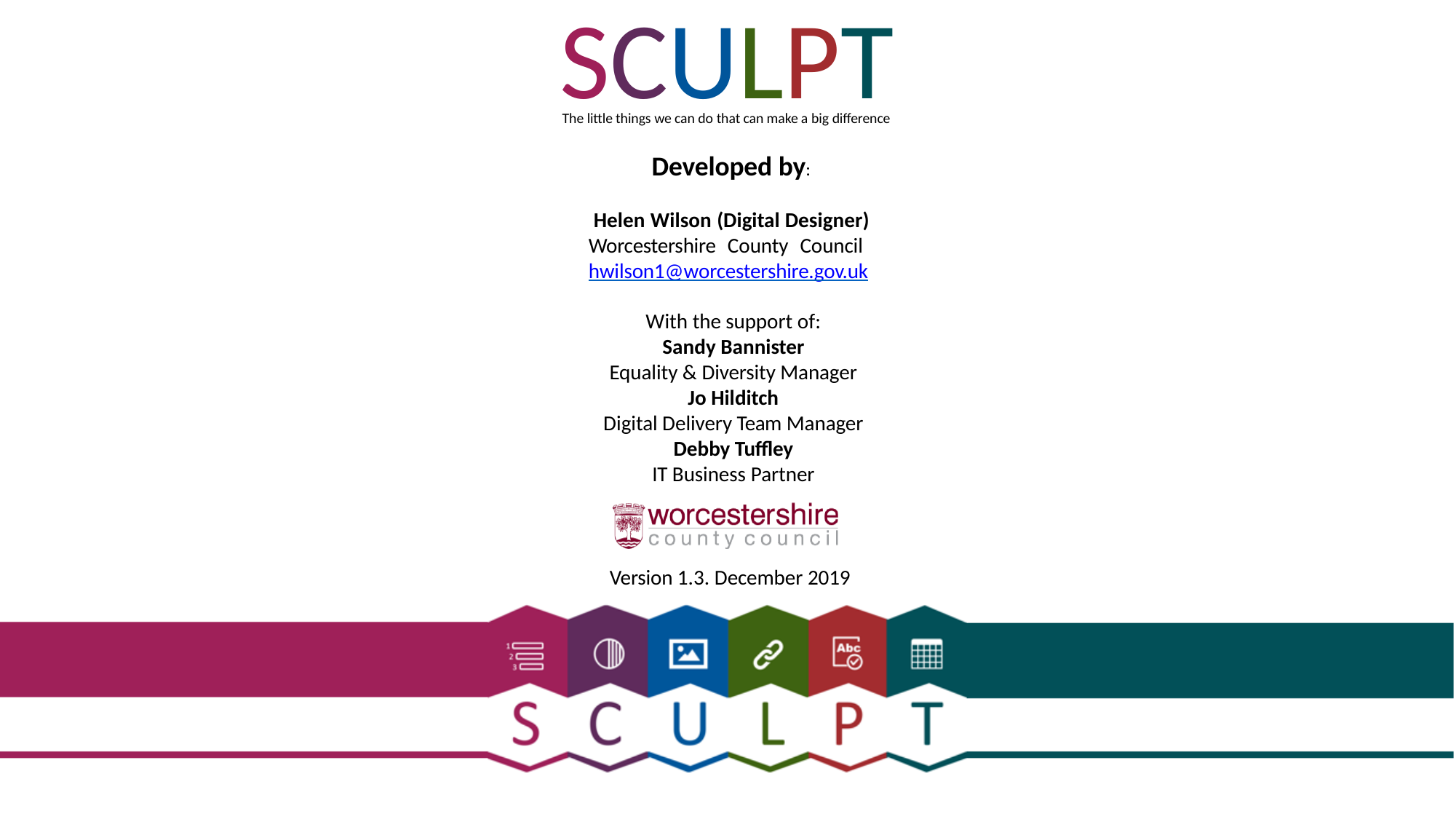

# SCULPT
The little things we can do that can make a big difference
Developed by:

Helen Wilson (Digital Designer)  Worcestershire County Council  hwilson1@worcestershire.gov.uk

With the support of:
Sandy Bannister
Equality & Diversity Manager
Jo Hilditch
Digital Delivery Team Manager
Debby Tuffley
IT Business Partner

Version 1.3. December 2019

Version 1.1 January 2020